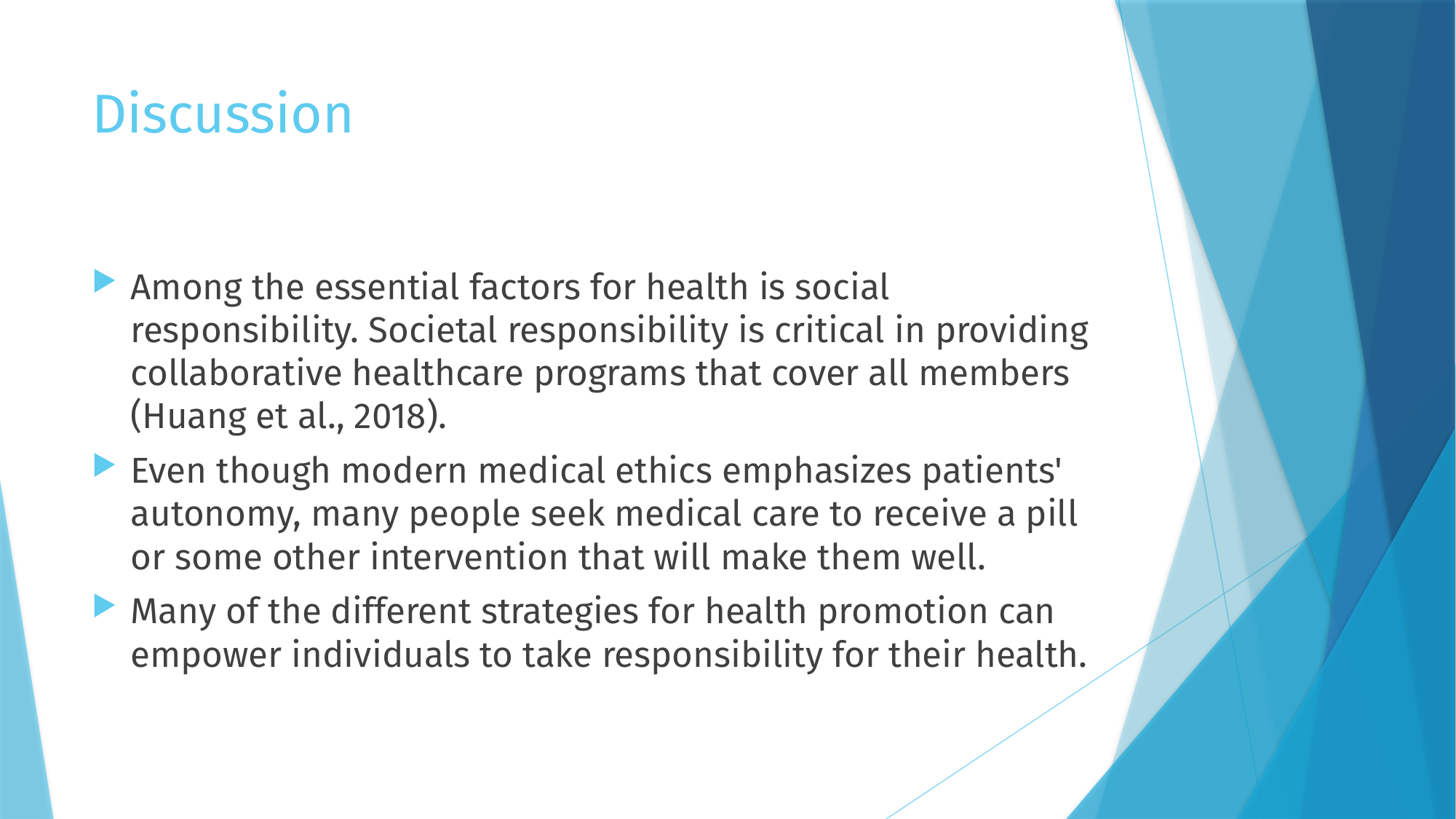

# Discussion
Among the essential factors for health is social responsibility. Societal responsibility is critical in providing collaborative healthcare programs that cover all members (Huang et al., 2018).
Even though modern medical ethics emphasizes patients' autonomy, many people seek medical care to receive a pill or some other intervention that will make them well.
Many of the different strategies for health promotion can empower individuals to take responsibility for their health.